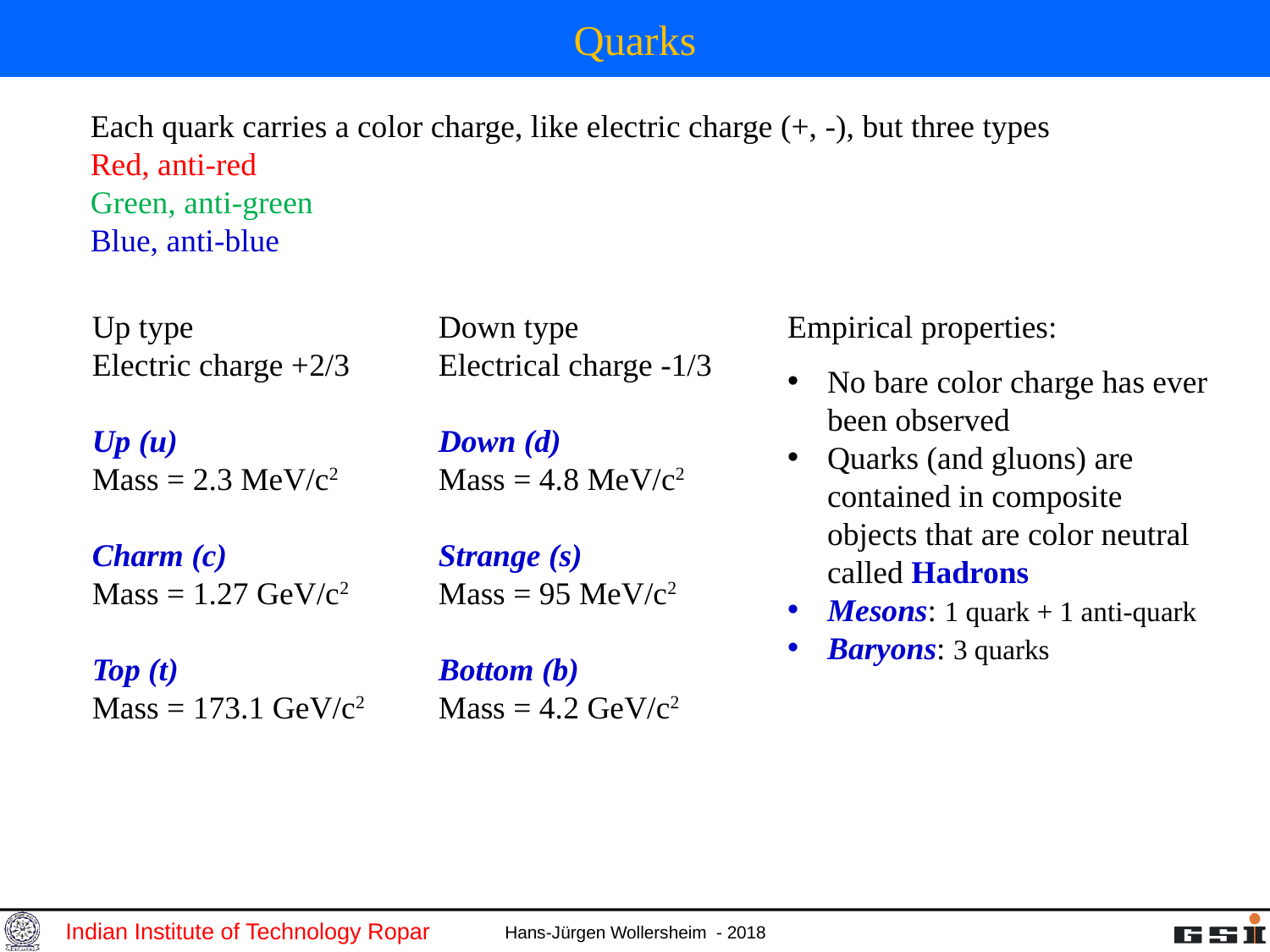

# Quarks
Each quark carries a color charge, like electric charge (+, -), but three types
Red, anti-red
Green, anti-green
Blue, anti-blue
Up type
Electric charge +2/3

Up (u)
Mass = 2.3 MeV/c2

Charm (c)
Mass = 1.27 GeV/c2

Top (t)
Mass = 173.1 GeV/c2
Down type
Electrical charge -1/3

Down (d)
Mass = 4.8 MeV/c2

Strange (s)
Mass = 95 MeV/c2

Bottom (b)
Mass = 4.2 GeV/c2
Empirical properties:

No bare color charge has ever been observed
Quarks (and gluons) are contained in composite objects that are color neutral called Hadrons
Mesons: 1 quark + 1 anti-quark
Baryons: 3 quarks